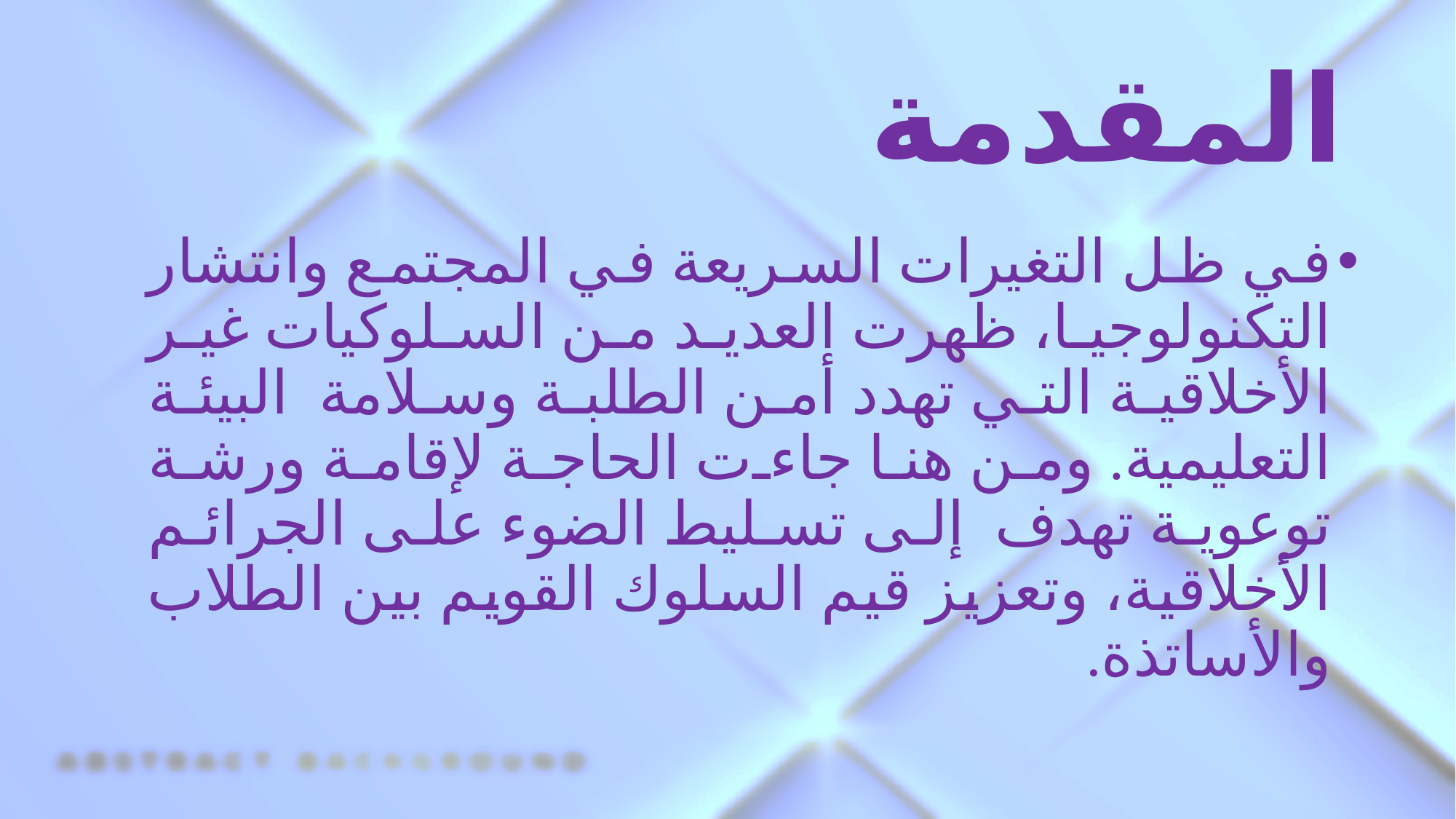

# المقدمة

في ظل التغيرات السريعة في المجتمع وانتشار التكنولوجيا، ظهرت العديد من السلوكيات غير الأخلاقية التي تهدد أمن الطلبة وسلامة  البيئة التعليمية. ومن هنا جاءت الحاجة لإقامة ورشة توعوية تهدف  إلى تسليط الضوء على الجرائم الأخلاقية، وتعزيز قيم السلوك القويم بين الطلاب والأساتذة.